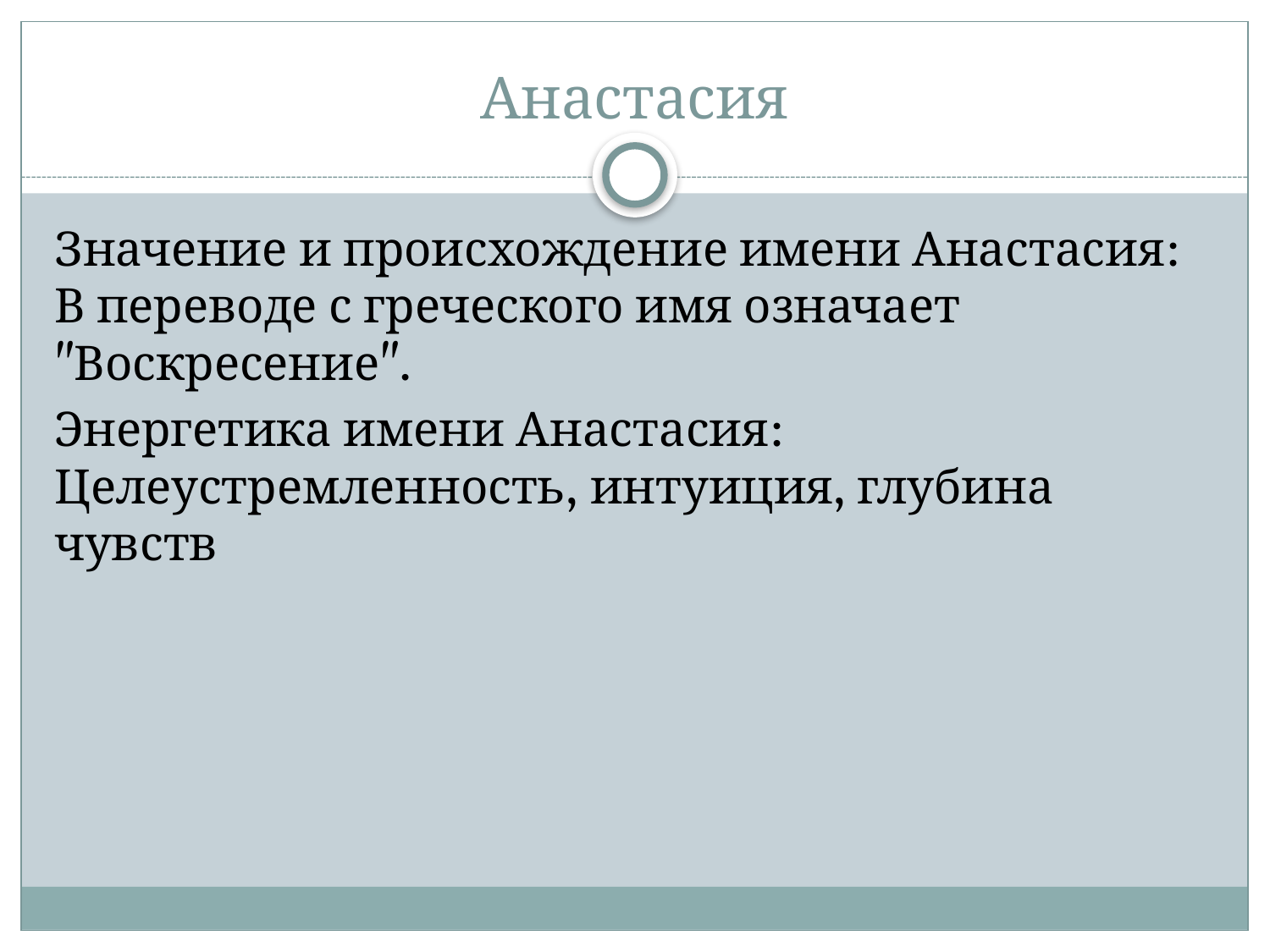

# Анастасия
Значение и происхождение имени Анастасия: В переводе с греческого имя означает "Воскресение".
Энергетика имени Анастасия: Целеустремленность, интуиция, глубина чувств